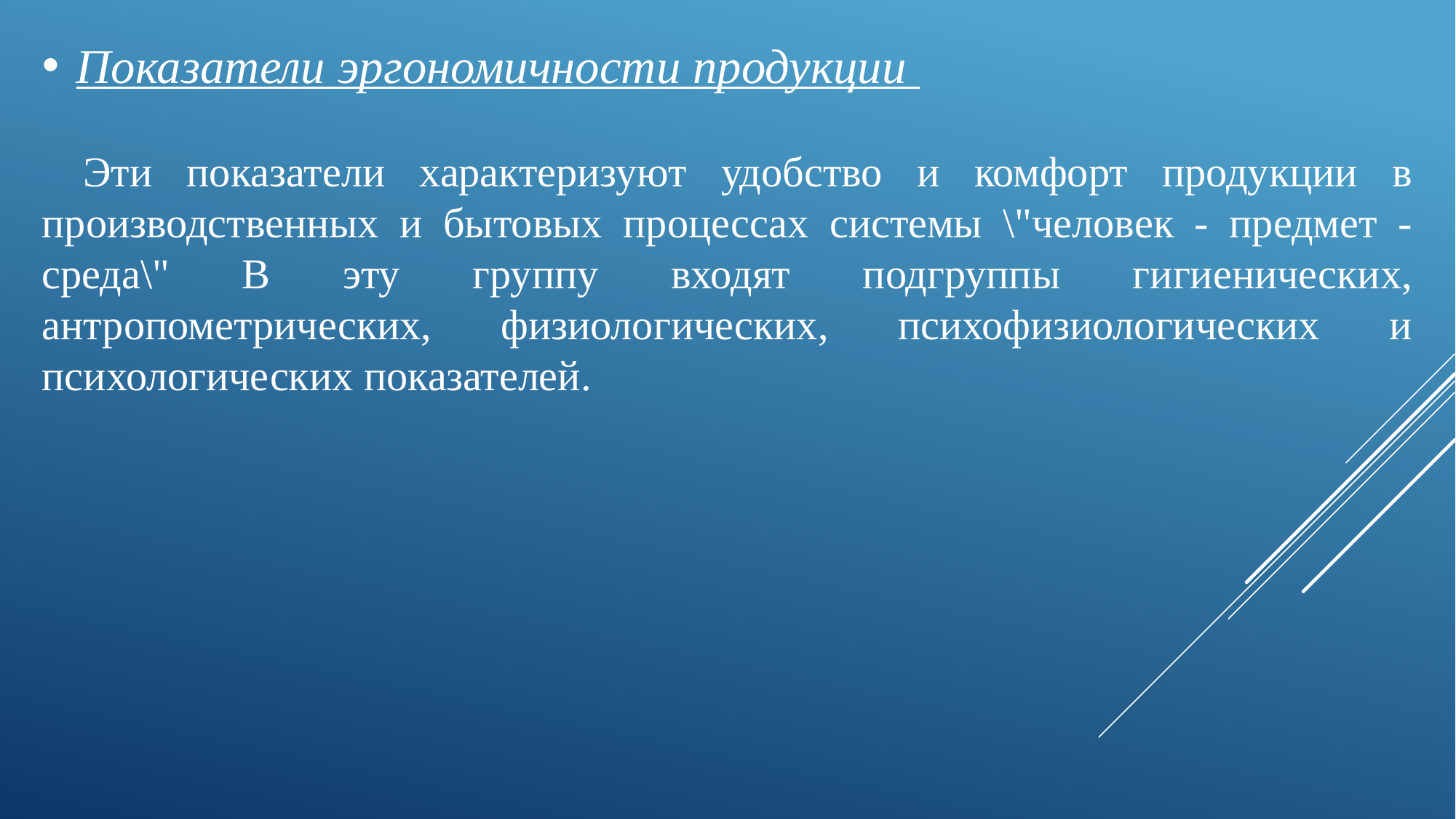

Показатели эргономичности продукции

Эти показатели характеризуют удобство и комфорт продукции в производственных и бытовых процессах системы \"человек - предмет - среда\" В эту группу входят подгруппы гигиенических, антропометрических, физиологических, психофизиологических и психологических показателей.